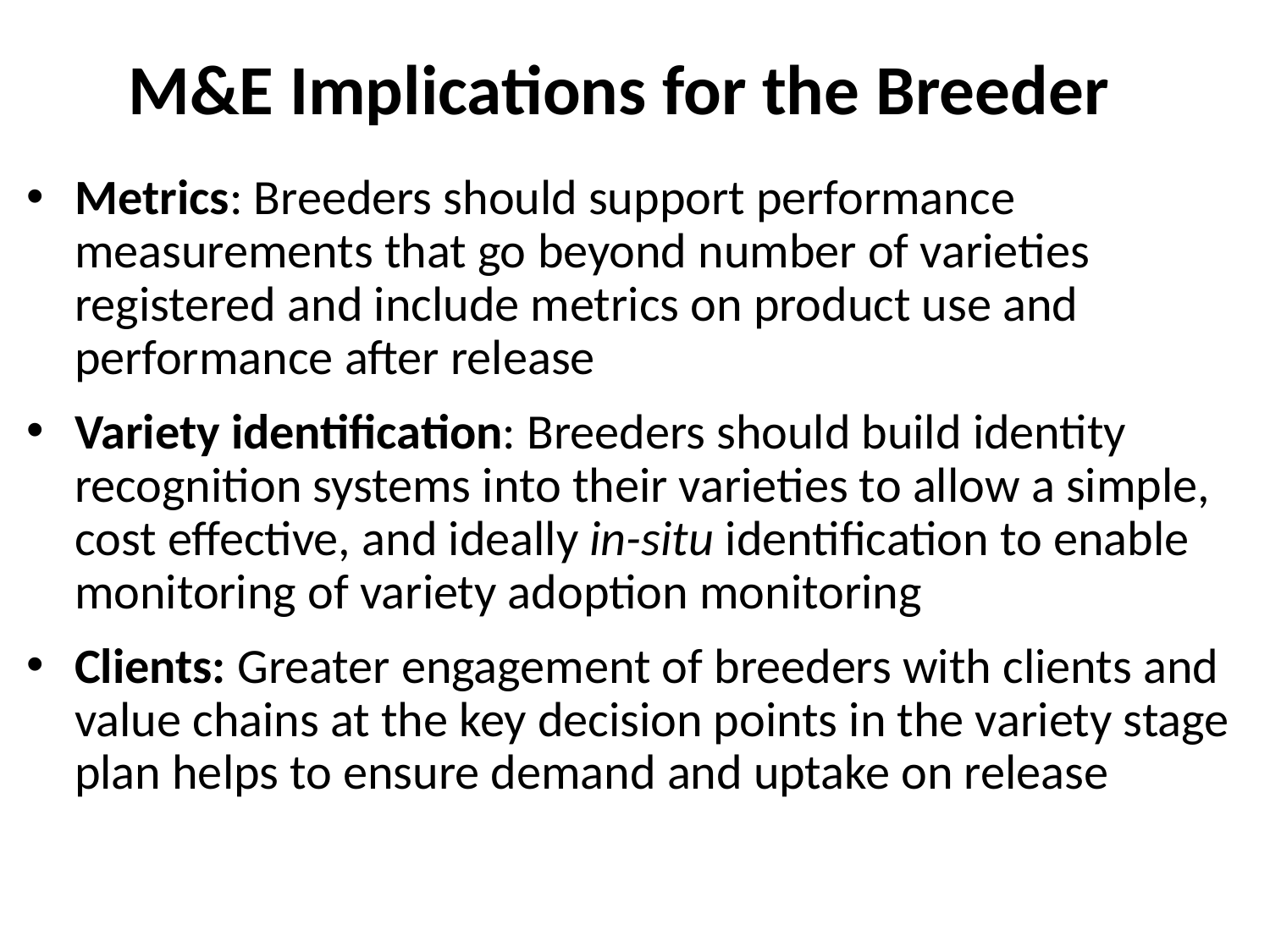

# M&E Implications for the Breeder
Metrics: Breeders should support performance measurements that go beyond number of varieties registered and include metrics on product use and performance after release
Variety identification: Breeders should build identity recognition systems into their varieties to allow a simple, cost effective, and ideally in-situ identification to enable monitoring of variety adoption monitoring
Clients: Greater engagement of breeders with clients and value chains at the key decision points in the variety stage plan helps to ensure demand and uptake on release